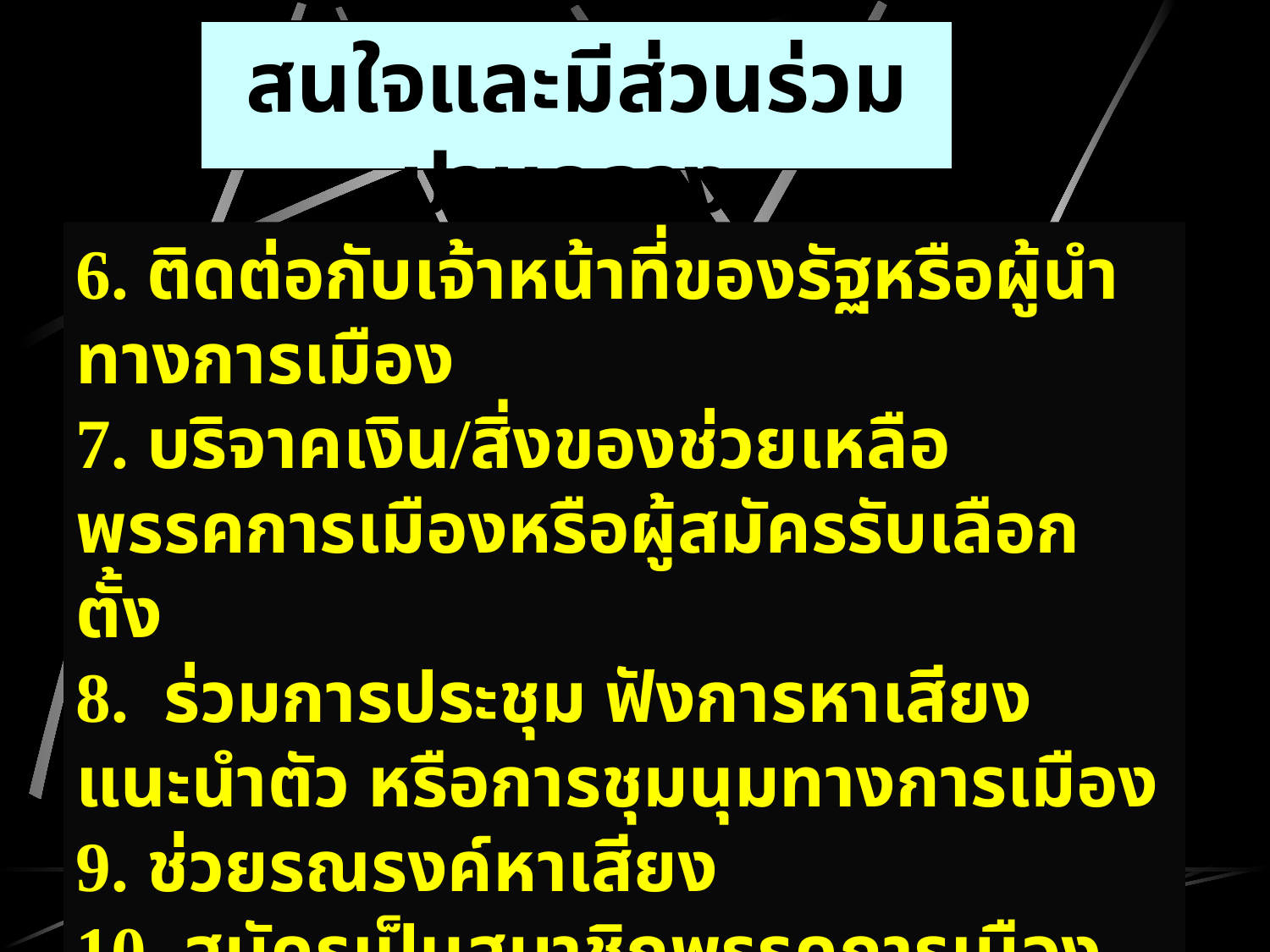

สนใจและมีส่วนร่วมปานกลาง

6. ติดต่อกับเจ้าหน้าที่ของรัฐหรือผู้นำทางการเมือง
7. บริจาคเงิน/สิ่งของช่วยเหลือพรรคการเมืองหรือผู้สมัครรับเลือกตั้ง
8.  ร่วมการประชุม ฟังการหาเสียง แนะนำตัว หรือการชุมนุมทางการเมือง
9. ช่วยรณรงค์หาเสียง
10. สมัครเป็นสมาชิกพรรคการเมือง